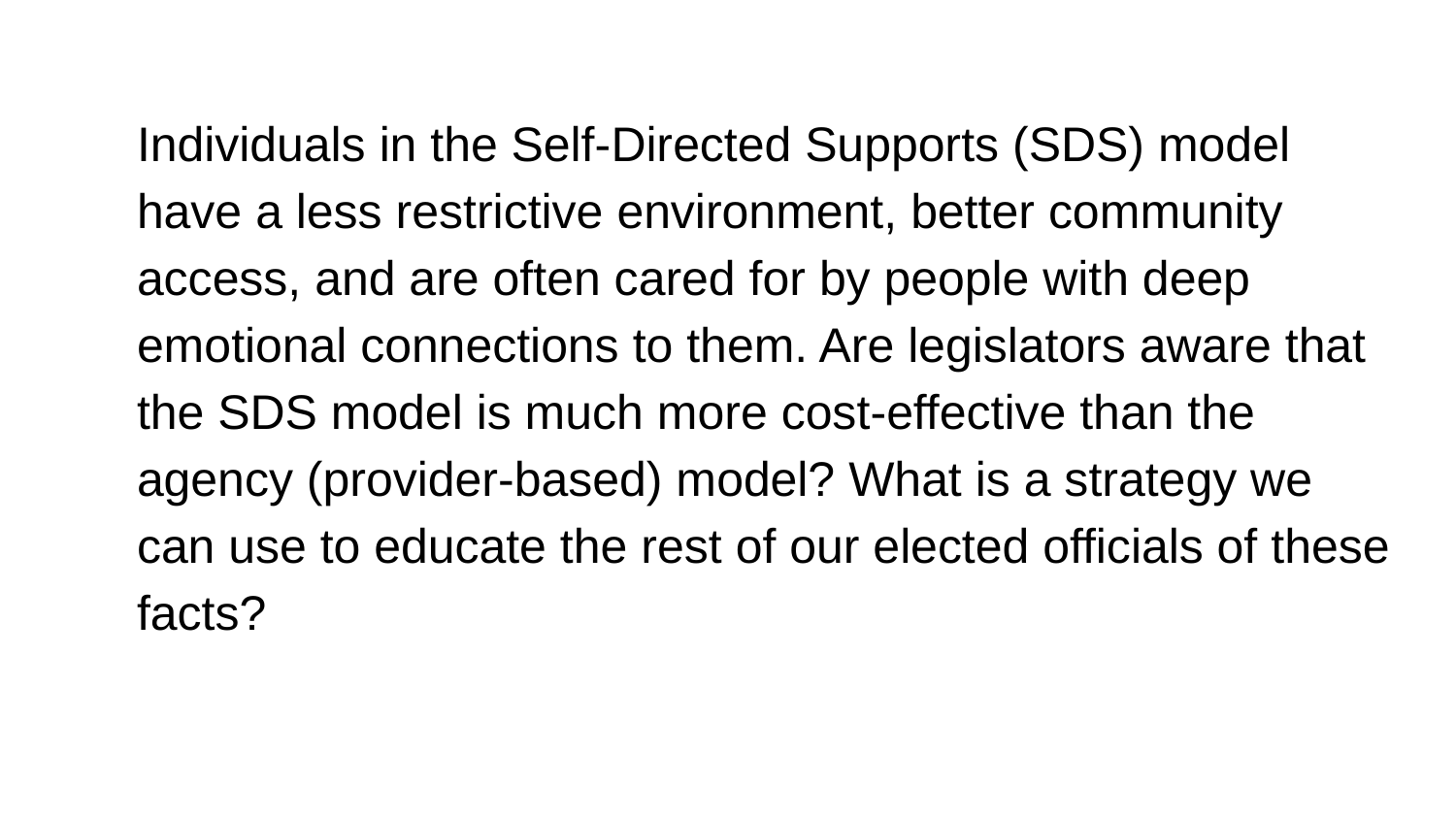

# Individuals in the Self-Directed Supports (SDS) model have a less restrictive environment, better community access, and are often cared for by people with deep emotional connections to them. Are legislators aware that the SDS model is much more cost-effective than the agency (provider-based) model? What is a strategy we can use to educate the rest of our elected officials of these facts?